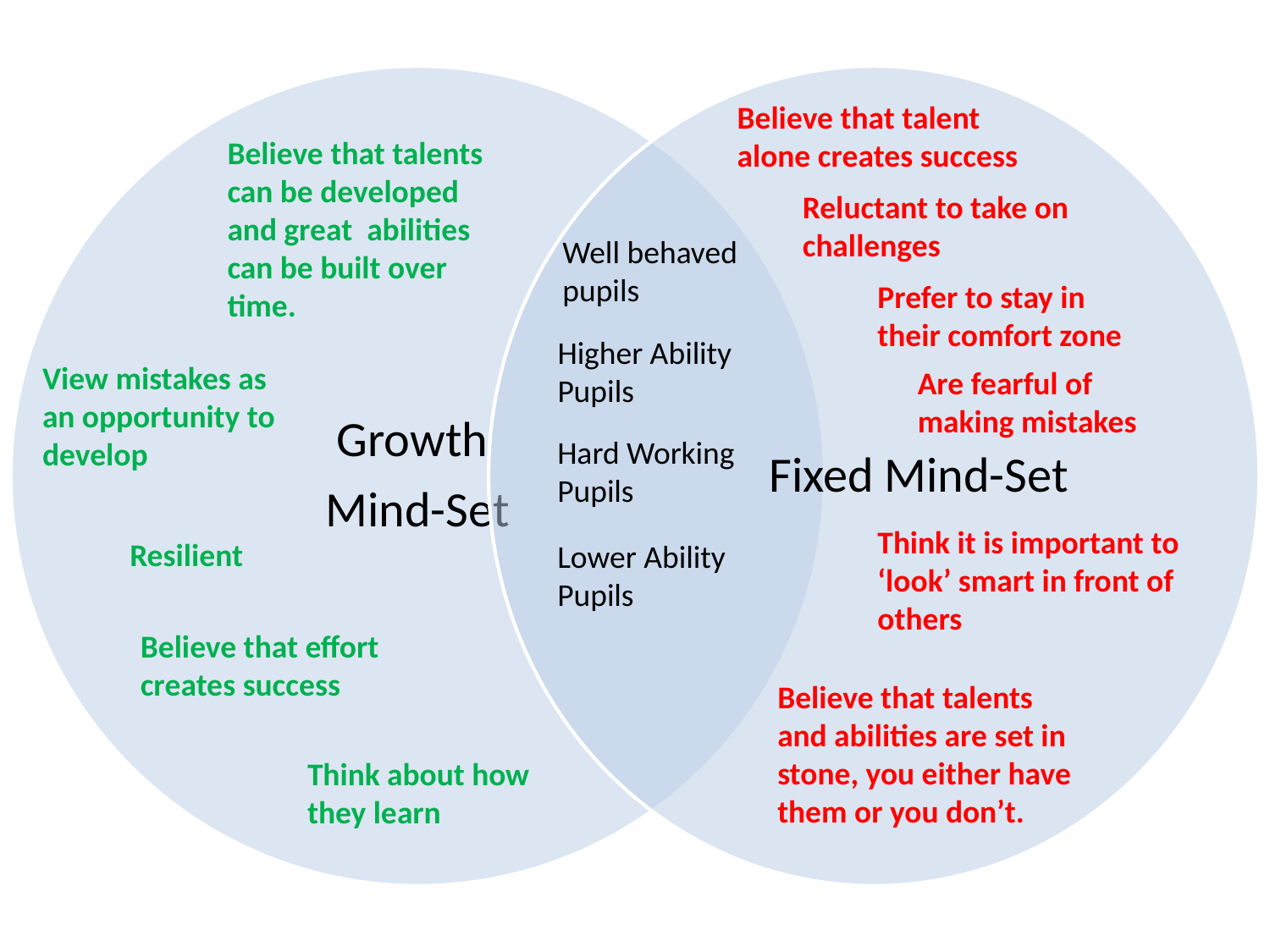

Growth
Mind-Set
        Fixed Mind-Set
Believe that talent alone creates success
Believe that talents can be developed and great  abilities can be built over time.
Reluctant to take on challenges
Well behaved pupils
Prefer to stay in their comfort zone
Higher Ability Pupils
View mistakes as an opportunity to develop
Are fearful of making mistakes
Hard Working Pupils
Think it is important to ‘look’ smart in front of others
Resilient
Lower Ability Pupils
Believe that effort creates success
Believe that talents and abilities are set in stone, you either have them or you don’t.
Think about how they learn